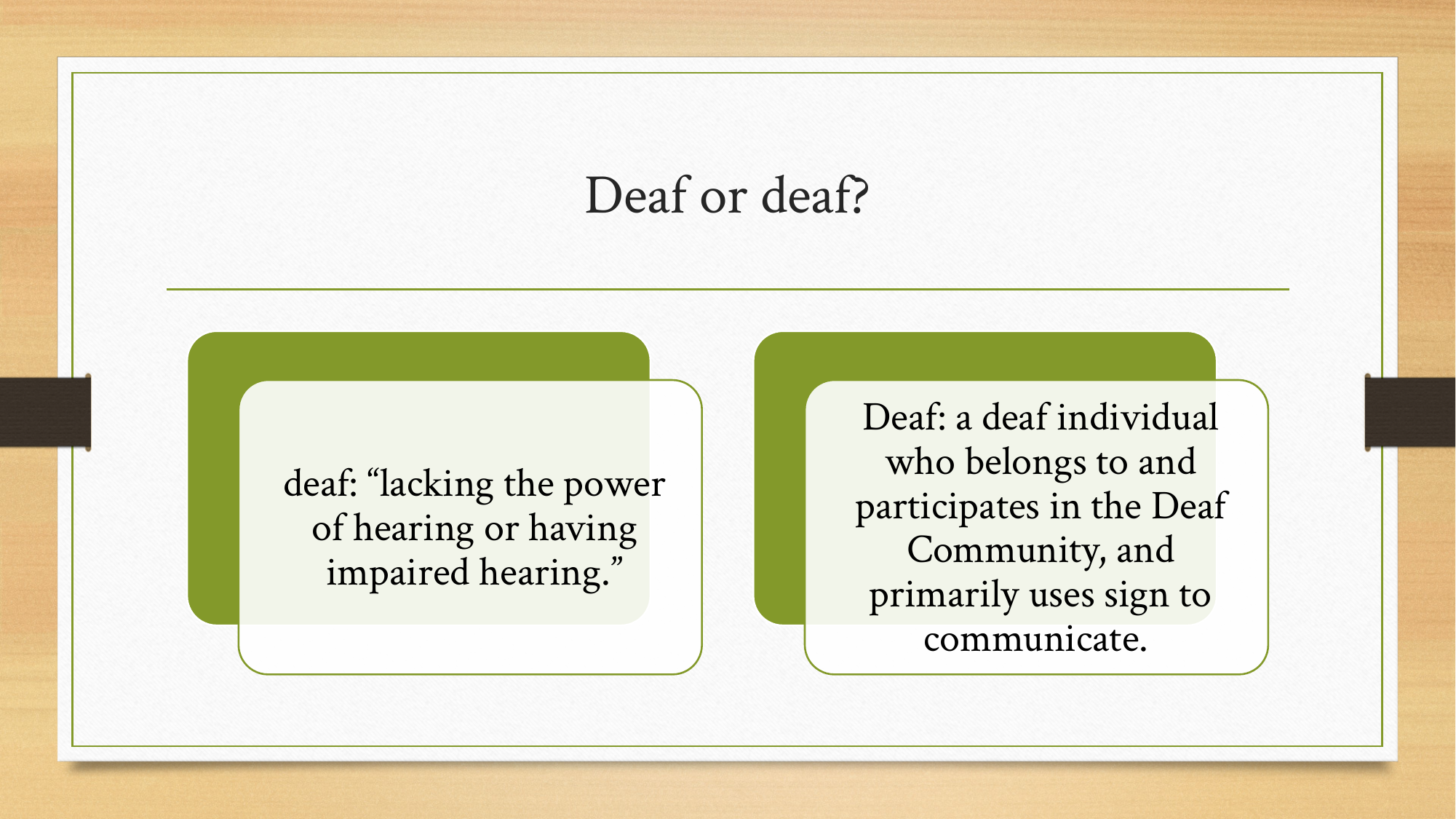

# Deaf or deaf?
deaf: “lacking the power of hearing or having impaired hearing.”
Deaf: a deaf individual who belongs to and participates in the Deaf Community, and primarily uses sign to communicate.